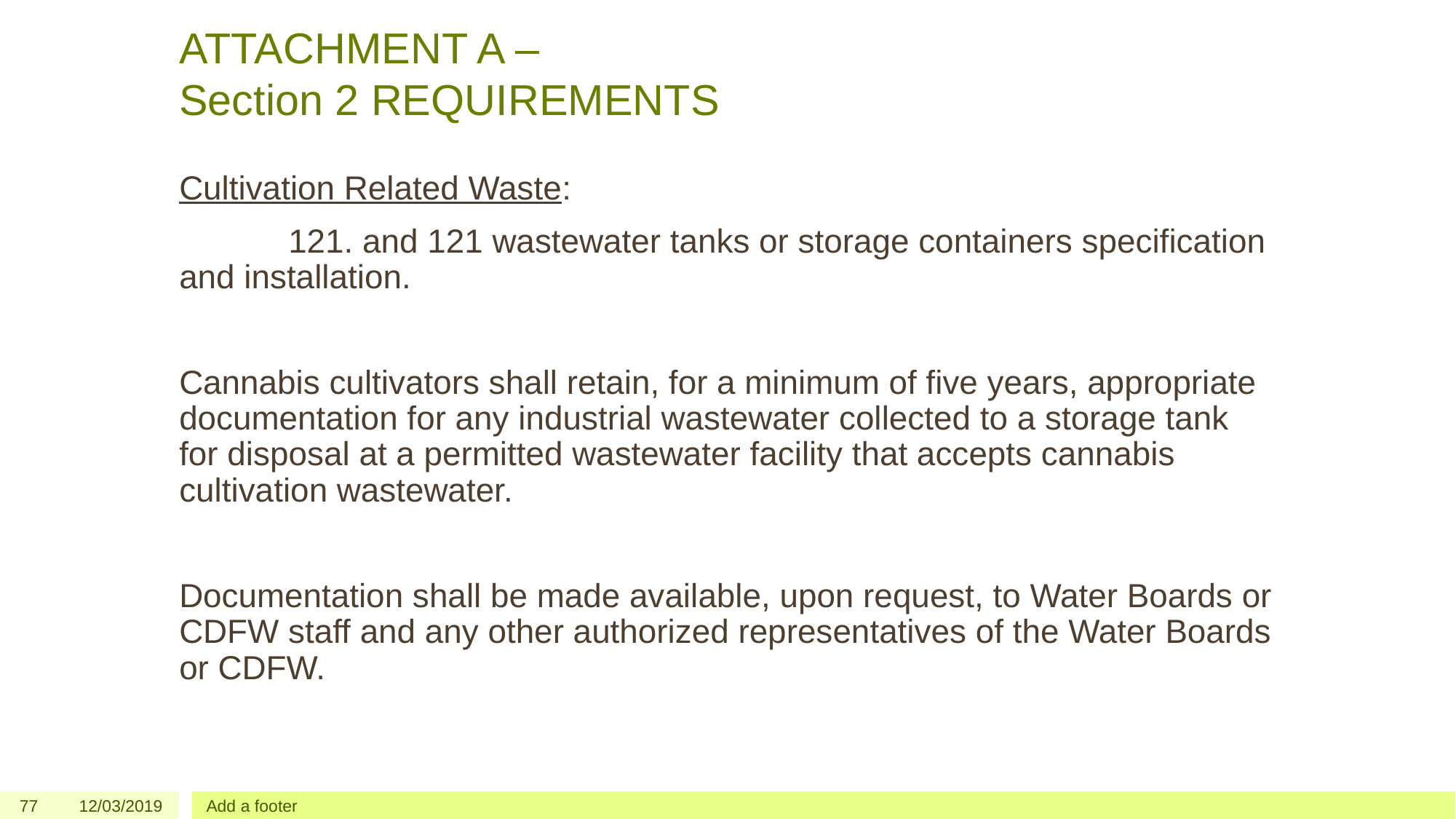

# ATTACHMENT A – Section 2 REQUIREMENTS
Cultivation Related Waste:
	121. and 121 wastewater tanks or storage containers specification and installation.

Cannabis cultivators shall retain, for a minimum of five years, appropriate documentation for any industrial wastewater collected to a storage tank for disposal at a permitted wastewater facility that accepts cannabis cultivation wastewater.

Documentation shall be made available, upon request, to Water Boards or CDFW staff and any other authorized representatives of the Water Boards or CDFW.
77
12/03/2019
Add a footer